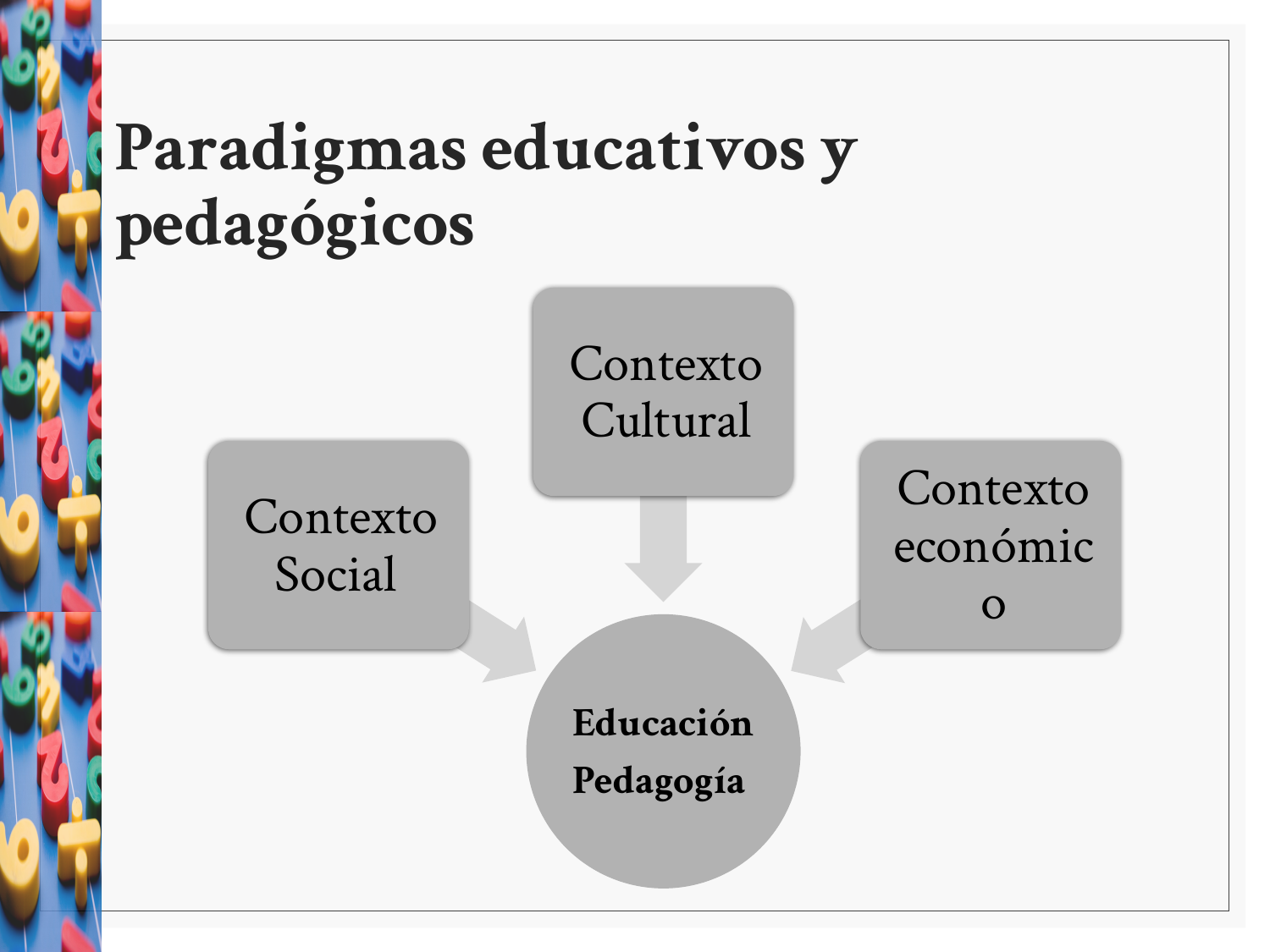

# Paradigmas educativos y pedagógicos
Educación
Pedagogía
Contexto Social
Contexto Cultural
Contexto económico